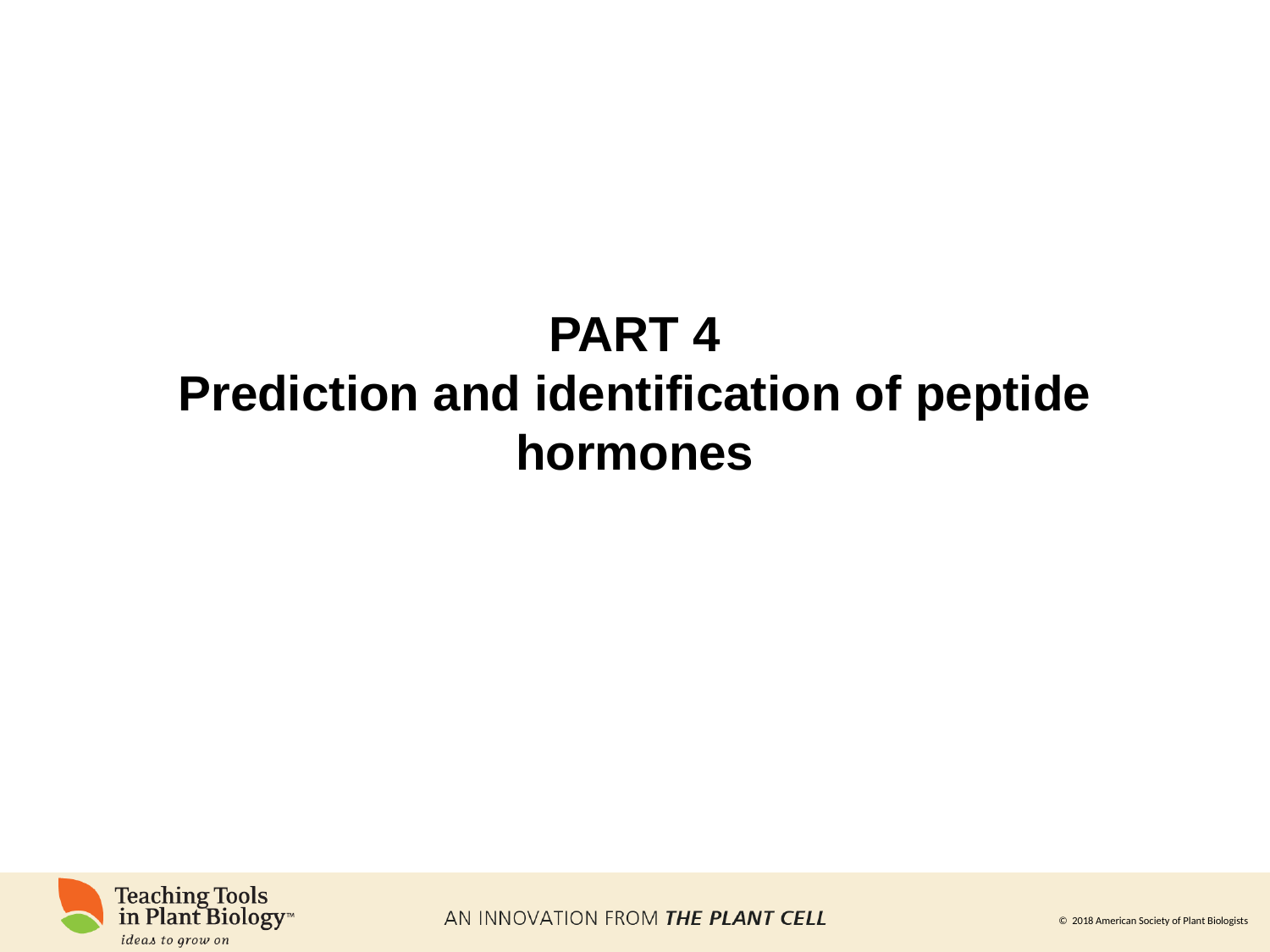

# PART 4 Prediction and identification of peptide hormones